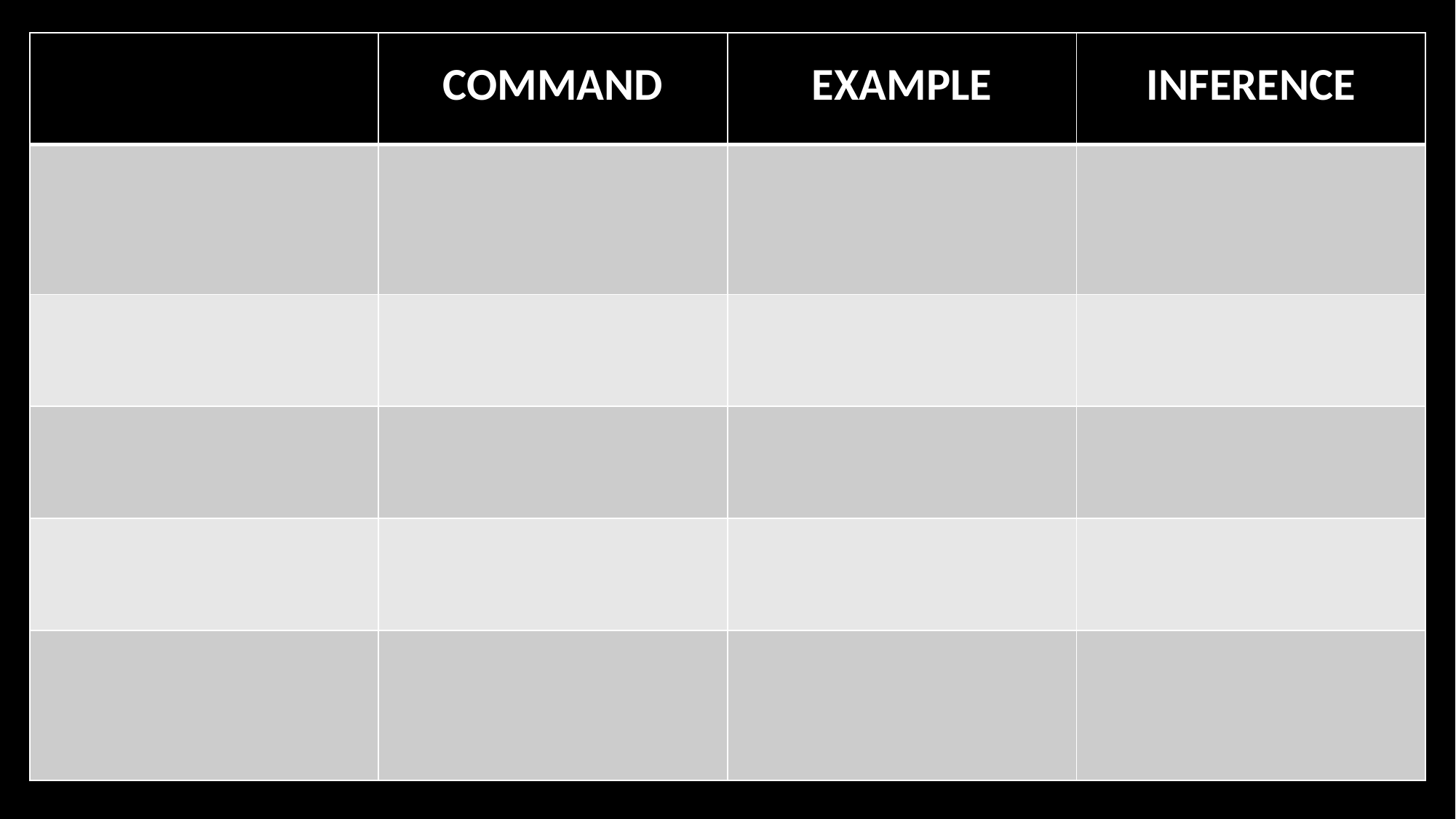

#
|  | COMMAND | EXAMPLE | INFERENCE |
| --- | --- | --- | --- |
|  |  |  |  |
|  |  |  |  |
|  |  |  |  |
|  |  |  |  |
|  |  |  |  |